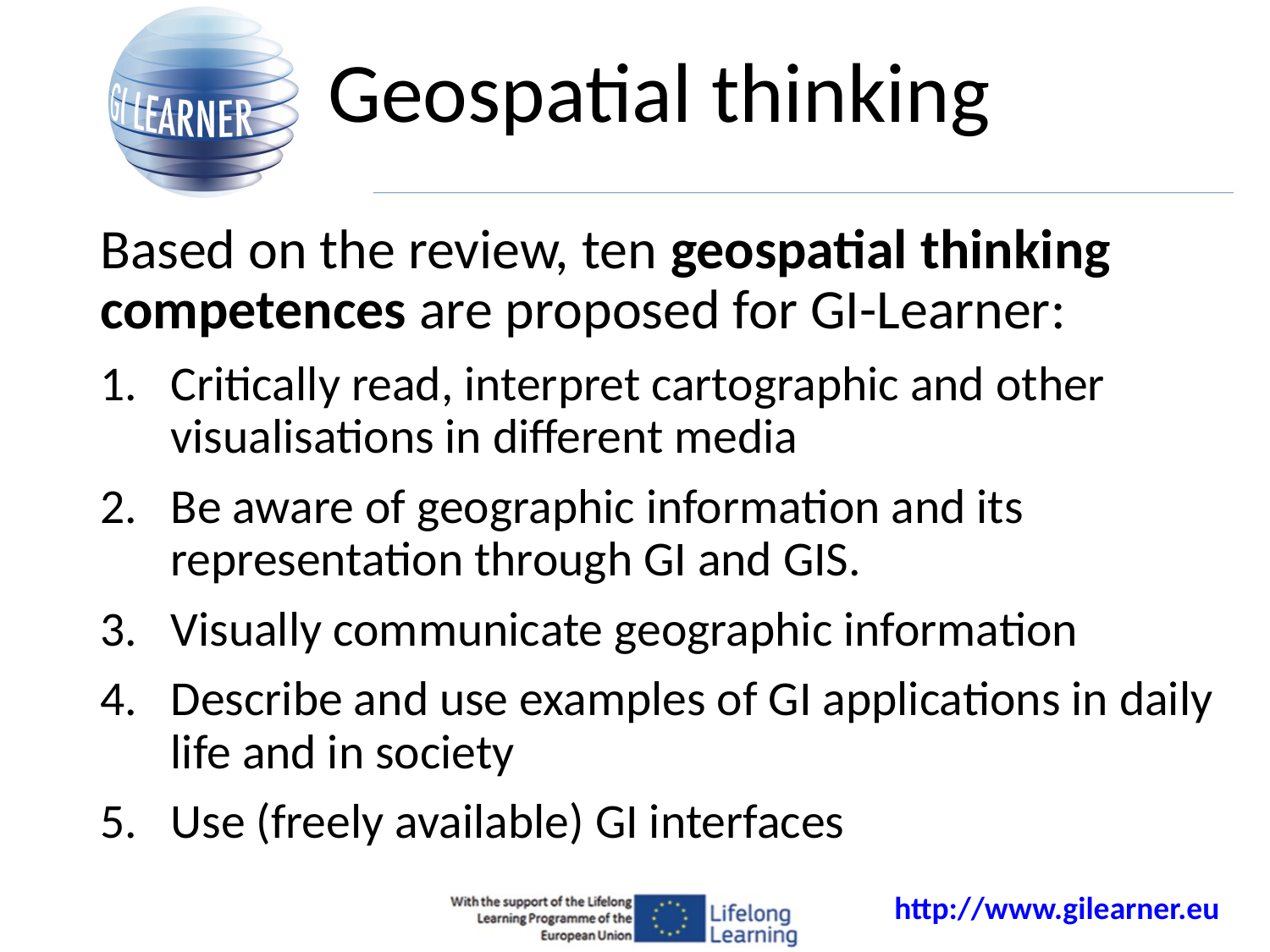

# Geospatial thinking
Based on the review, ten geospatial thinking competences are proposed for GI-Learner:
Critically read, interpret cartographic and other visualisations in different media
Be aware of geographic information and its representation through GI and GIS.
Visually communicate geographic information
Describe and use examples of GI applications in daily life and in society
Use (freely available) GI interfaces